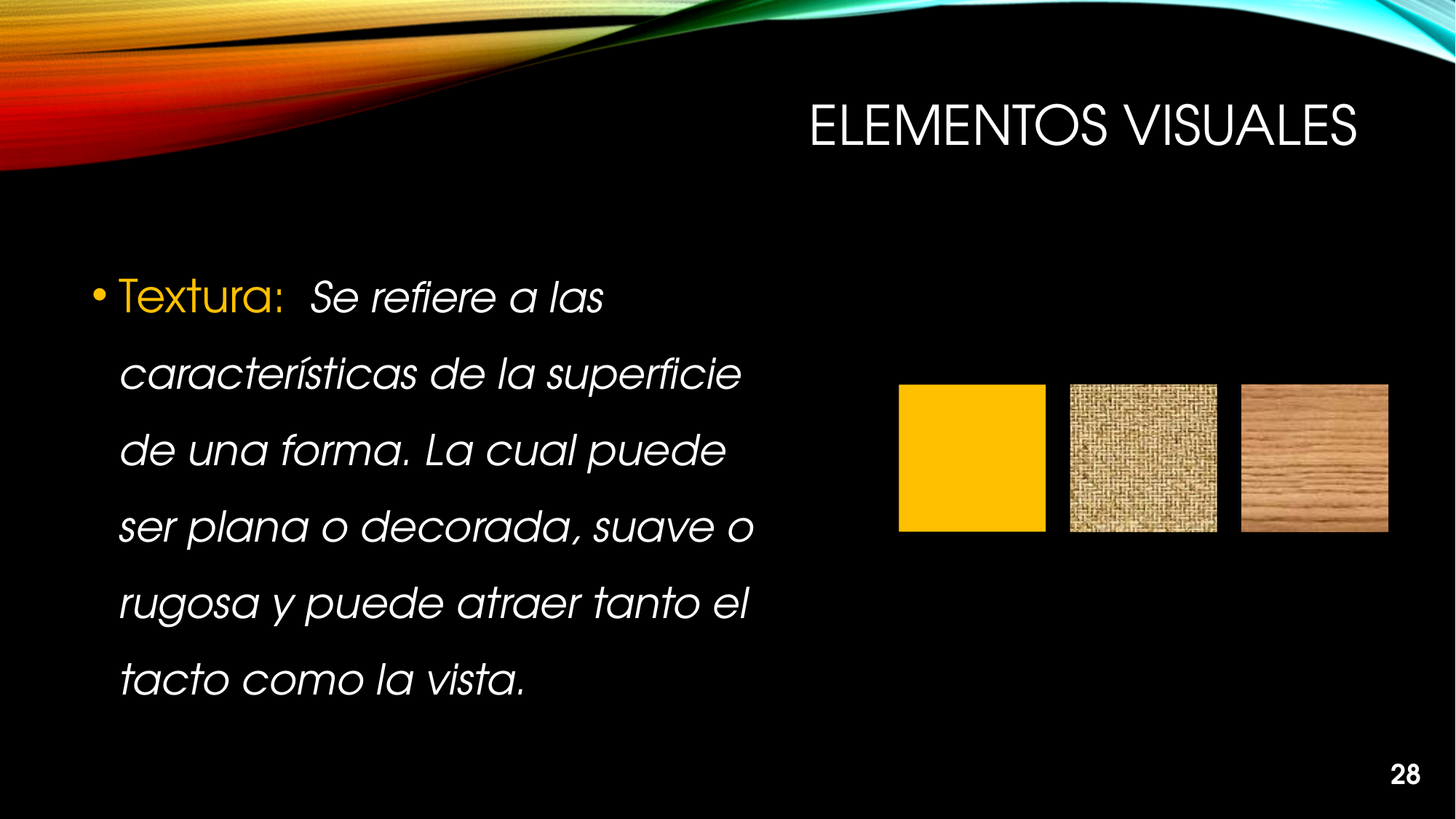

# Elementos visuales
Textura:  Se refiere a las características de la superficie de una forma. La cual puede ser plana o decorada, suave o rugosa y puede atraer tanto el tacto como la vista.

28